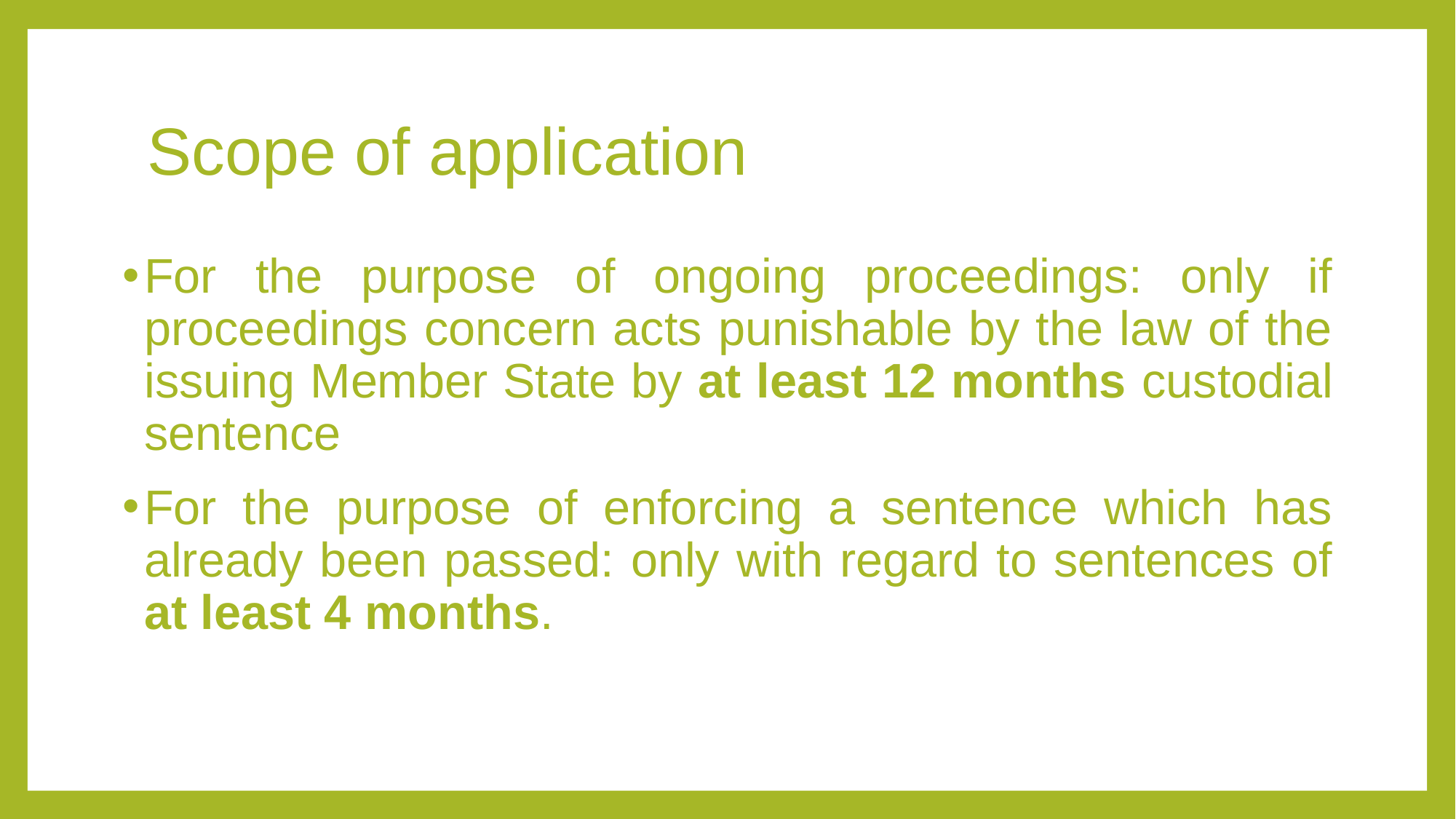

# Scope of application
For the purpose of ongoing proceedings: only if proceedings concern acts punishable by the law of the issuing Member State by at least 12 months custodial sentence
For the purpose of enforcing a sentence which has already been passed: only with regard to sentences of at least 4 months.